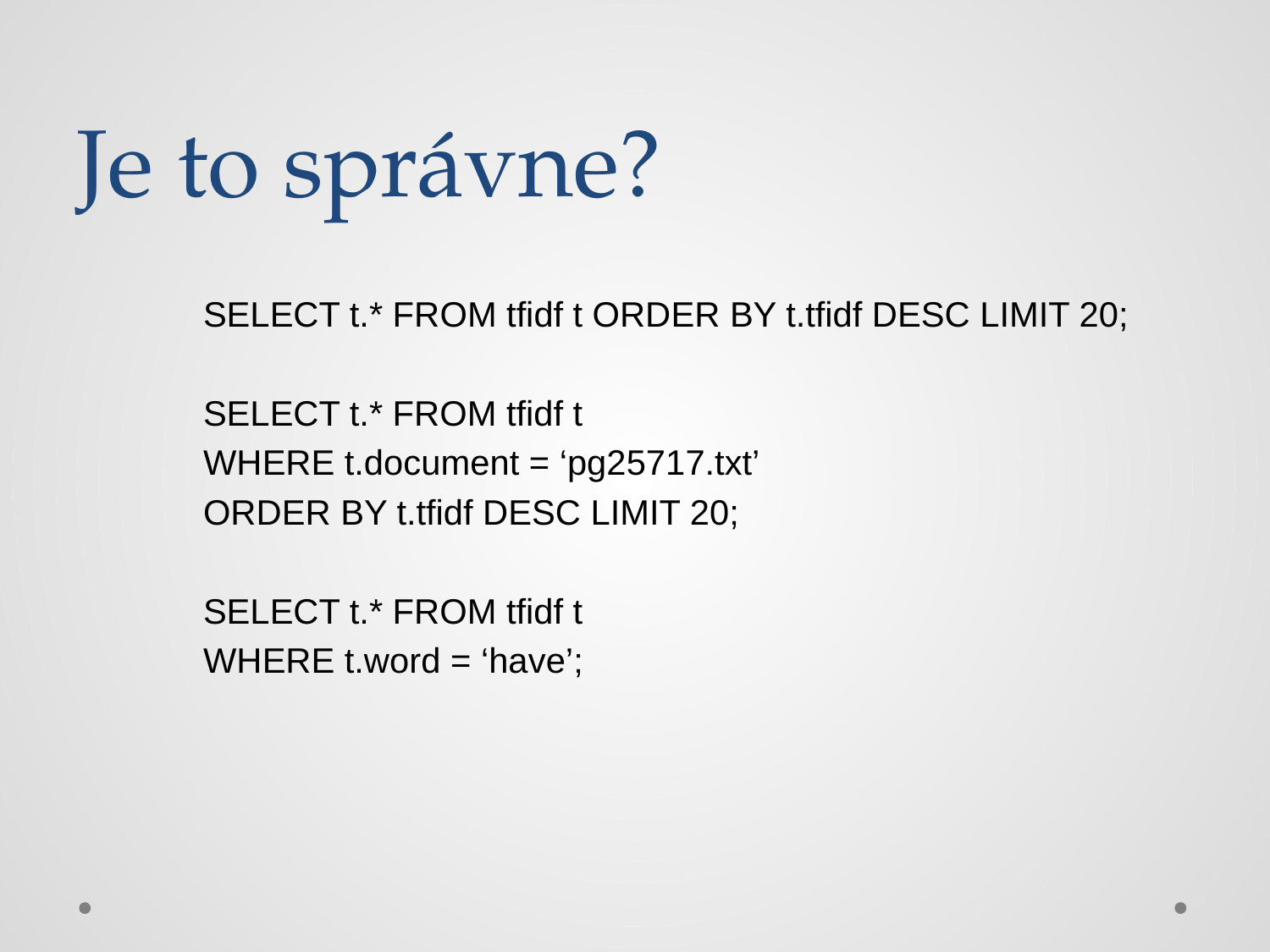

# Je to správne?

	SELECT t.* FROM tfidf t ORDER BY t.tfidf DESC LIMIT 20;

	SELECT t.* FROM tfidf t
	WHERE t.document = ‘pg25717.txt’
	ORDER BY t.tfidf DESC LIMIT 20;

	SELECT t.* FROM tfidf t
	WHERE t.word = ‘have’;